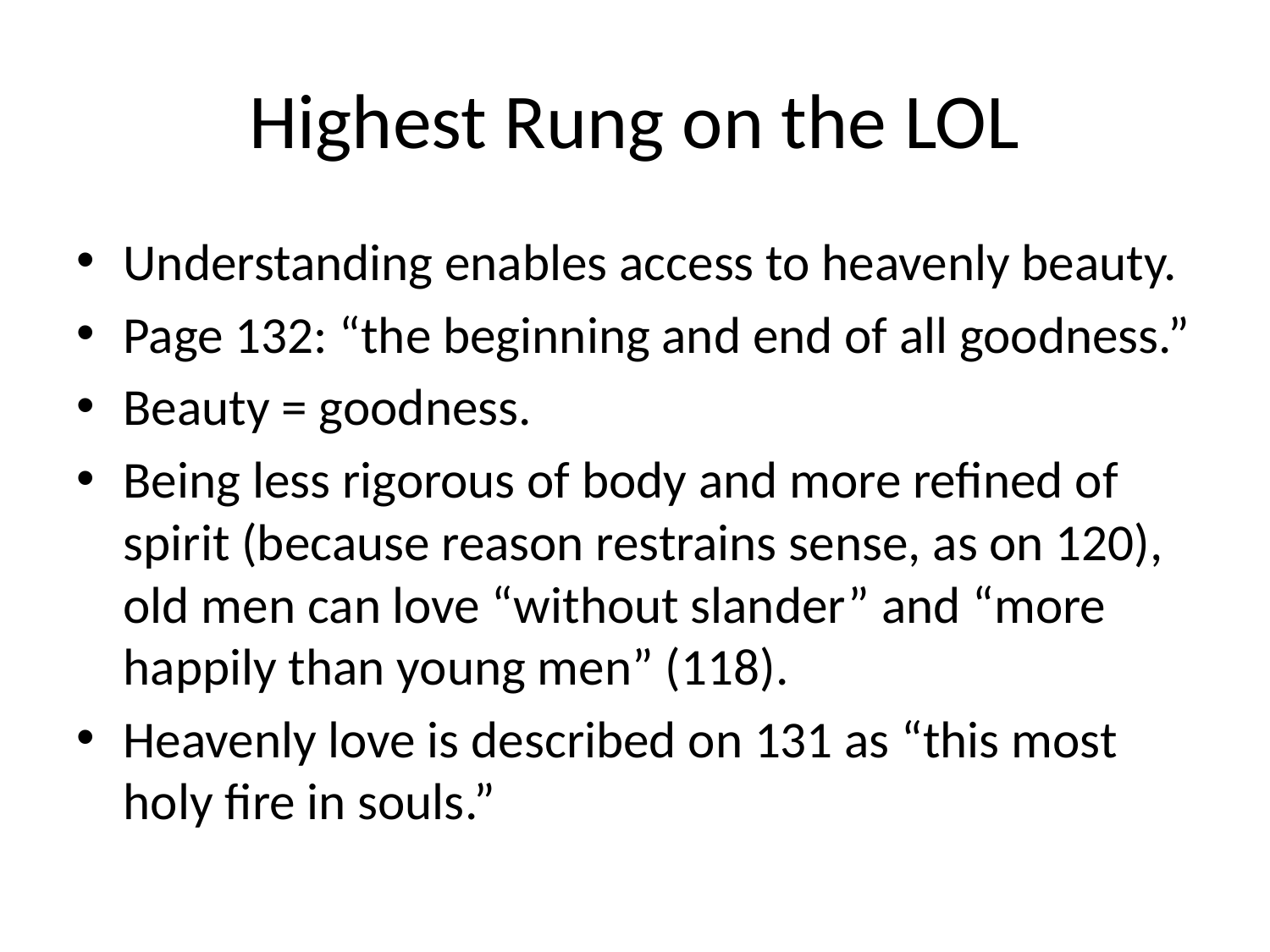

# Highest Rung on the LOL
Understanding enables access to heavenly beauty.
Page 132: “the beginning and end of all goodness.”
Beauty = goodness.
Being less rigorous of body and more refined of spirit (because reason restrains sense, as on 120), old men can love “without slander” and “more happily than young men” (118).
Heavenly love is described on 131 as “this most holy fire in souls.”